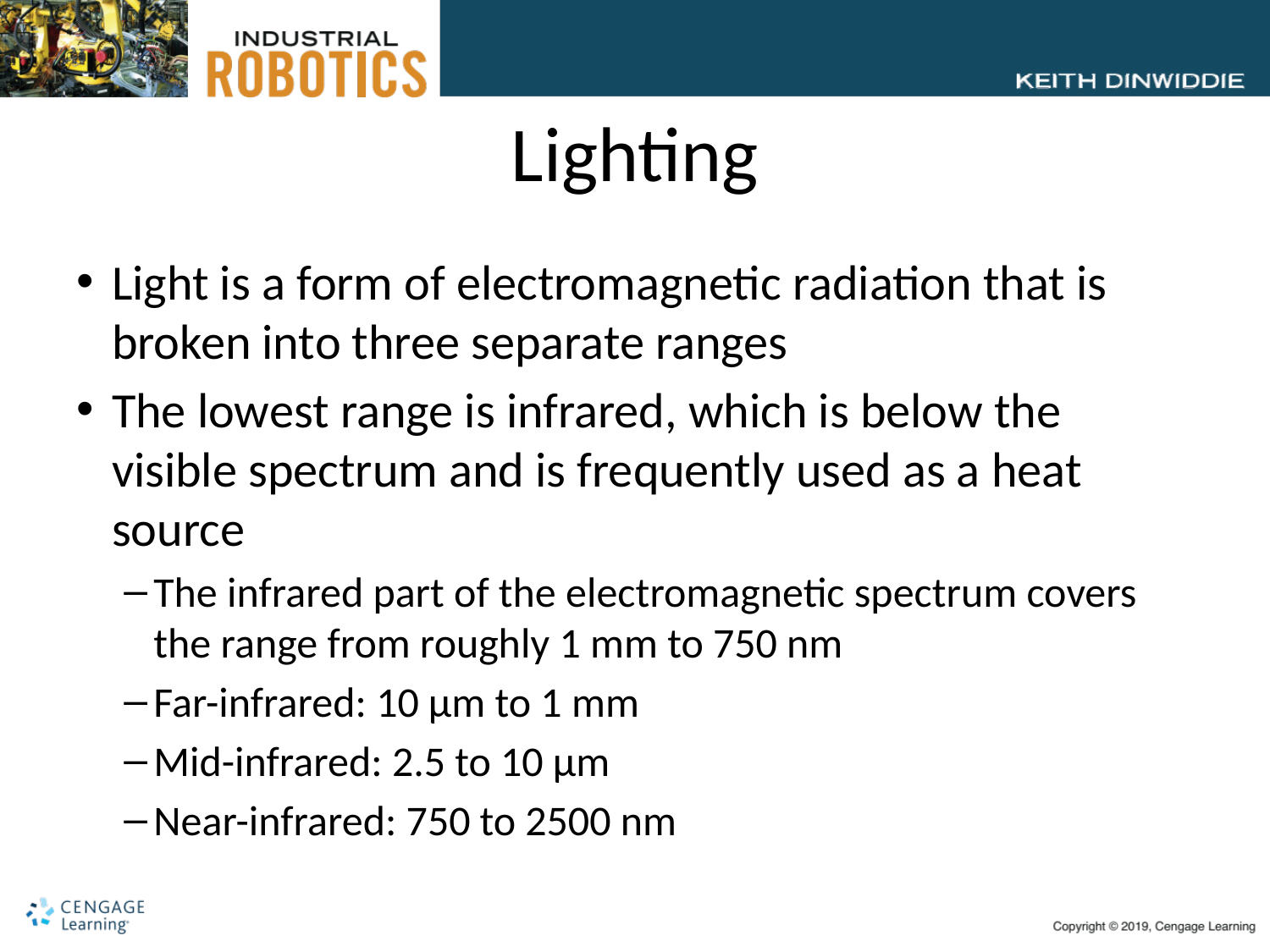

# Lighting
Light is a form of electromagnetic radiation that is broken into three separate ranges
The lowest range is infrared, which is below the visible spectrum and is frequently used as a heat source
The infrared part of the electromagnetic spectrum covers the range from roughly 1 mm to 750 nm
Far-infrared: 10 μm to 1 mm
Mid-infrared: 2.5 to 10 μm
Near-infrared: 750 to 2500 nm